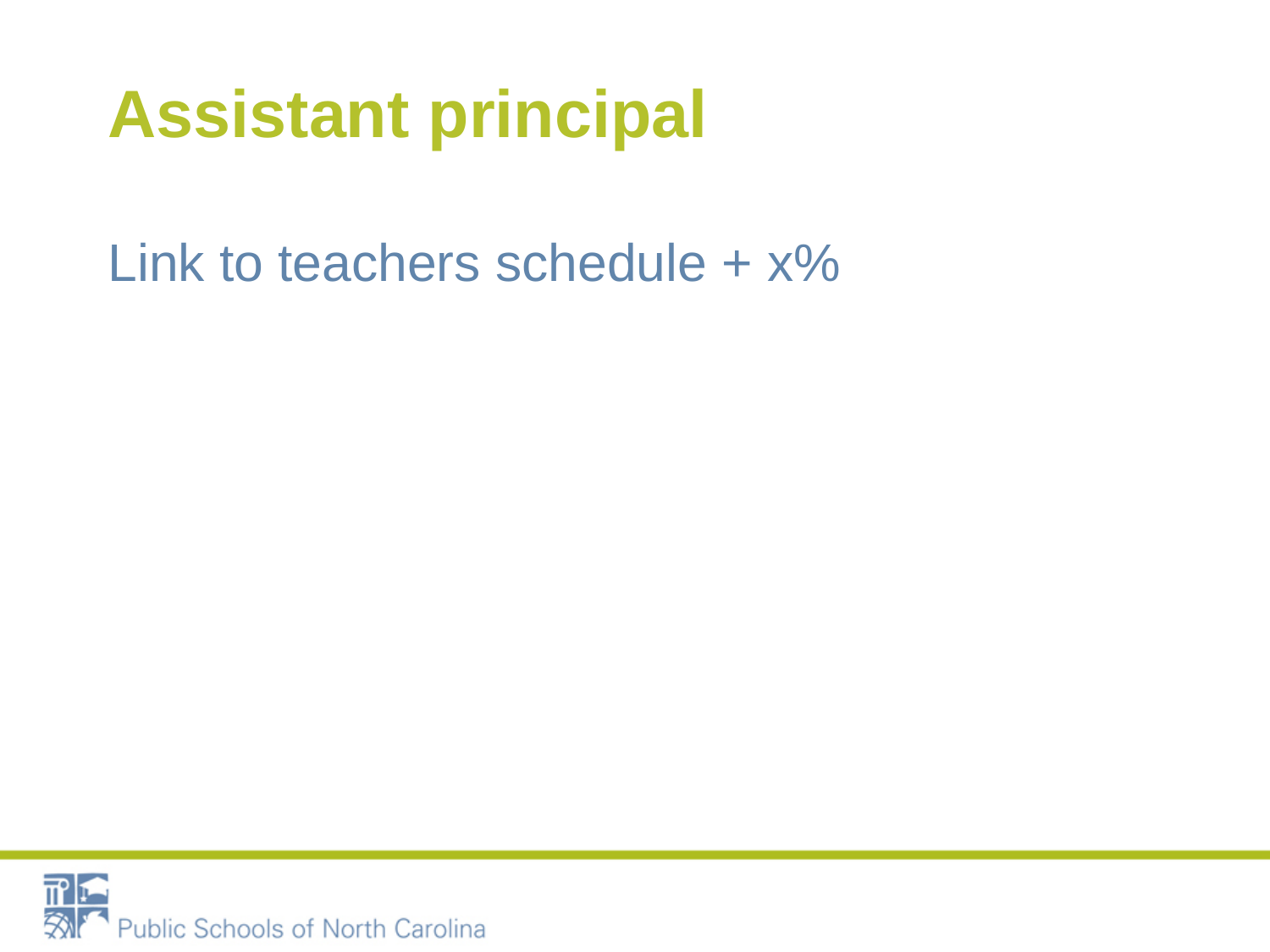

# Assistant principal
Link to teachers schedule + x%